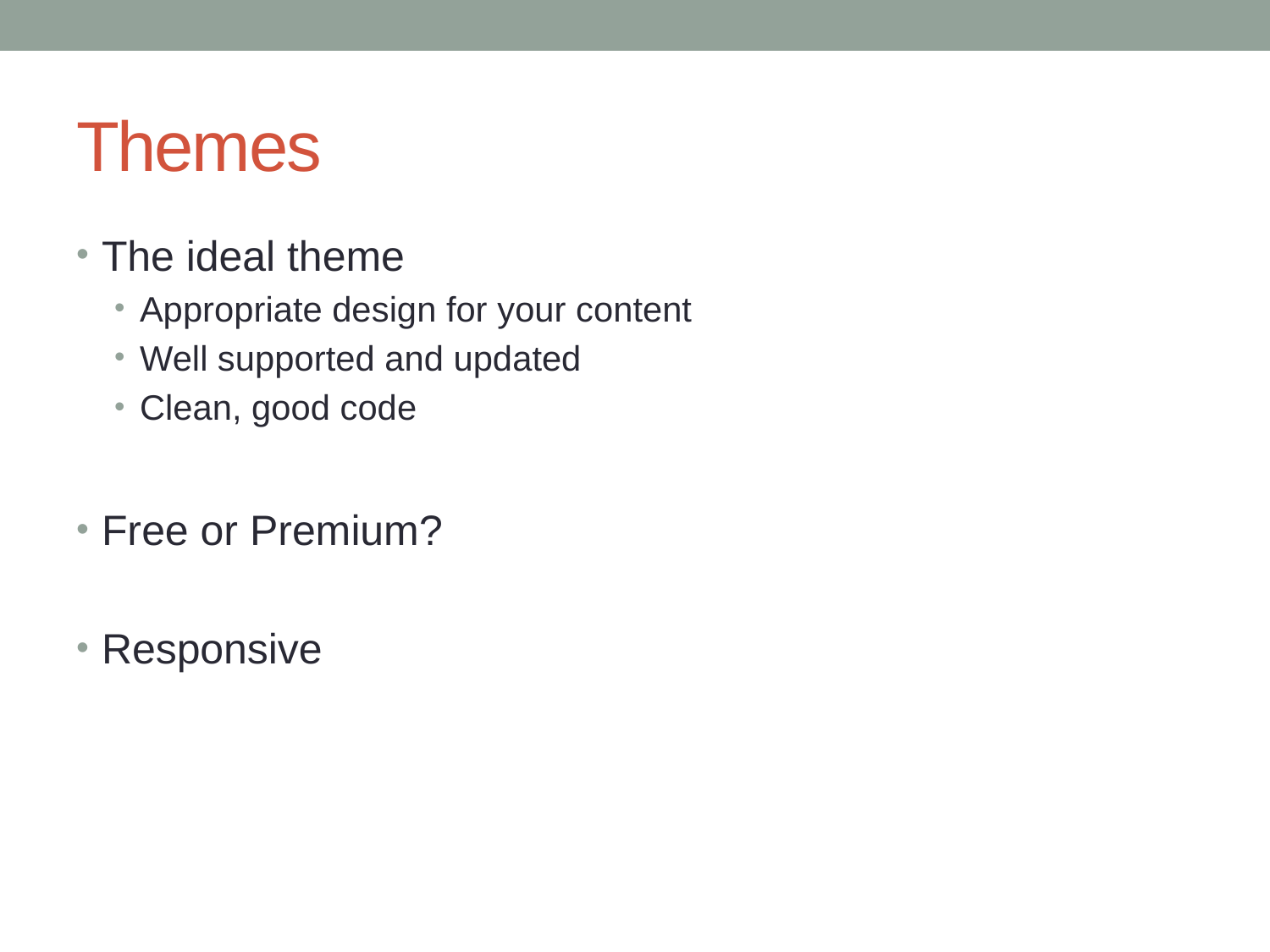

# Themes
The ideal theme
Appropriate design for your content
Well supported and updated
Clean, good code

Free or Premium?

Responsive